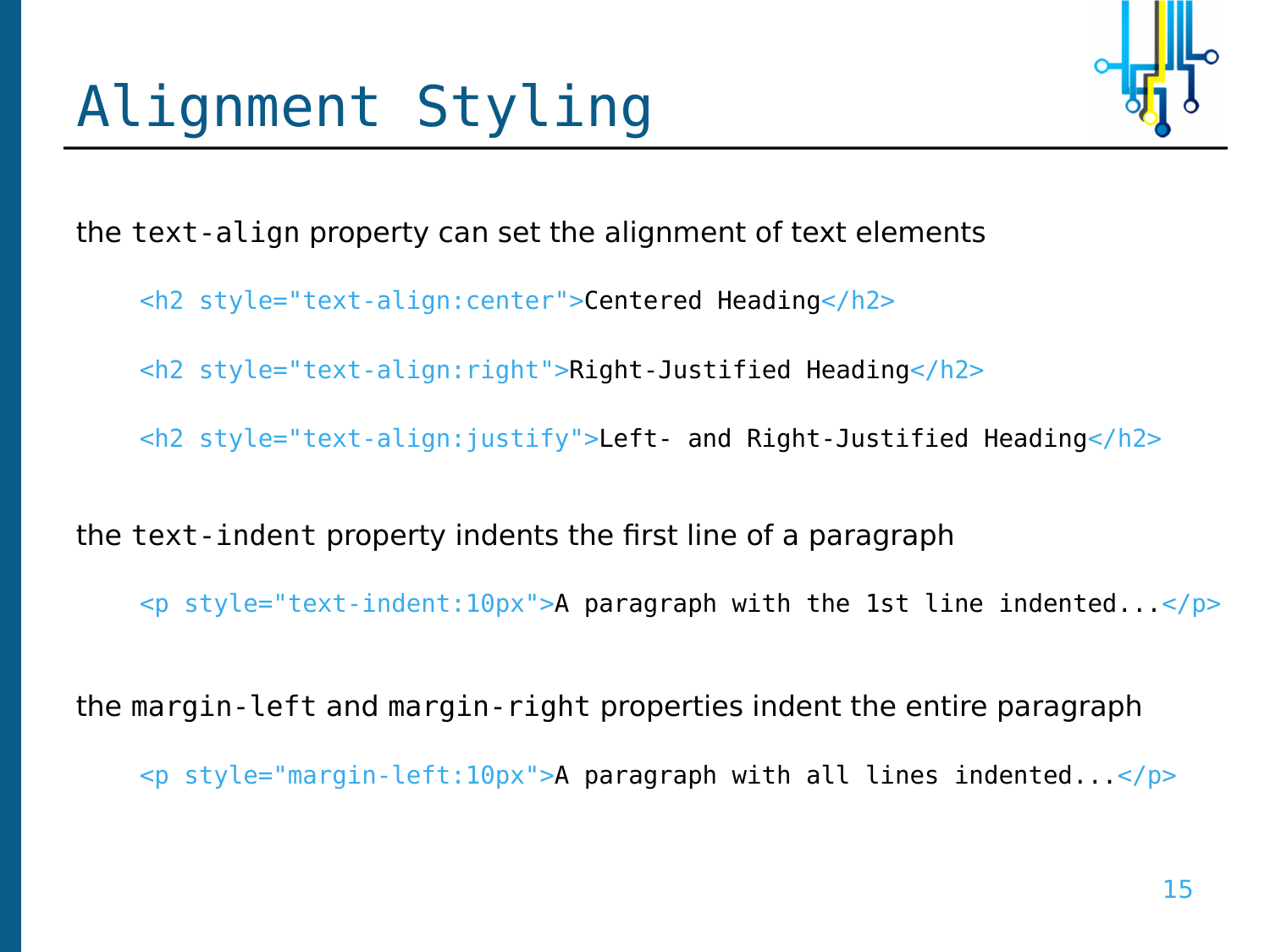

# Alignment Styling
the text-align property can set the alignment of text elements

	<h2 style="text-align:center">Centered Heading</h2>

	<h2 style="text-align:right">Right-Justified Heading</h2>

	<h2 style="text-align:justify">Left- and Right-Justified Heading</h2>

the text-indent property indents the first line of a paragraph

	<p style="text-indent:10px">A paragraph with the 1st line indented...</p>

the margin-left and margin-right properties indent the entire paragraph

	<p style="margin-left:10px">A paragraph with all lines indented...</p>

15